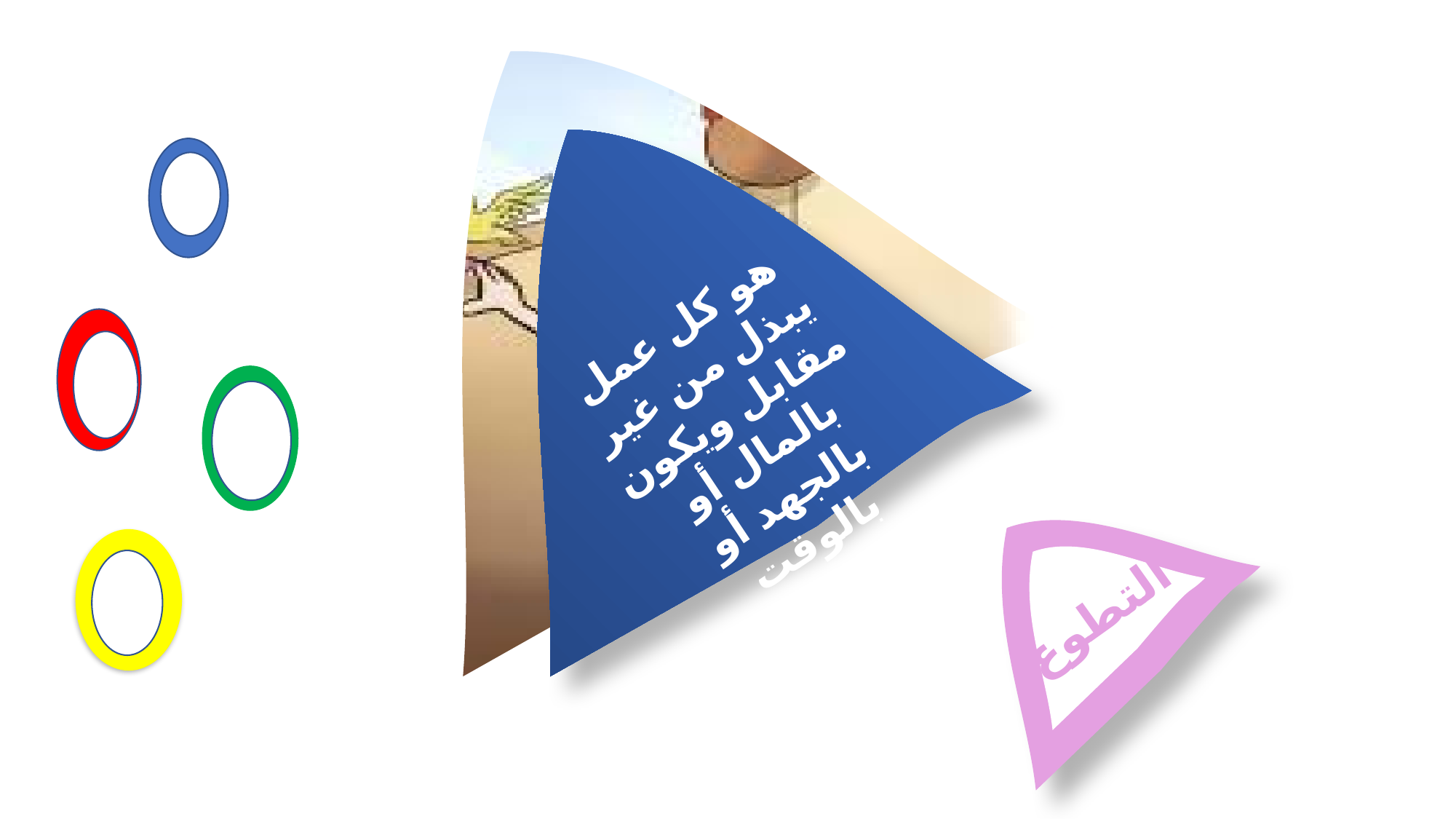

هو كل عمل يبذل من غير مقابل ويكون بالمال أو بالجهد أو بالوقت

التطوع